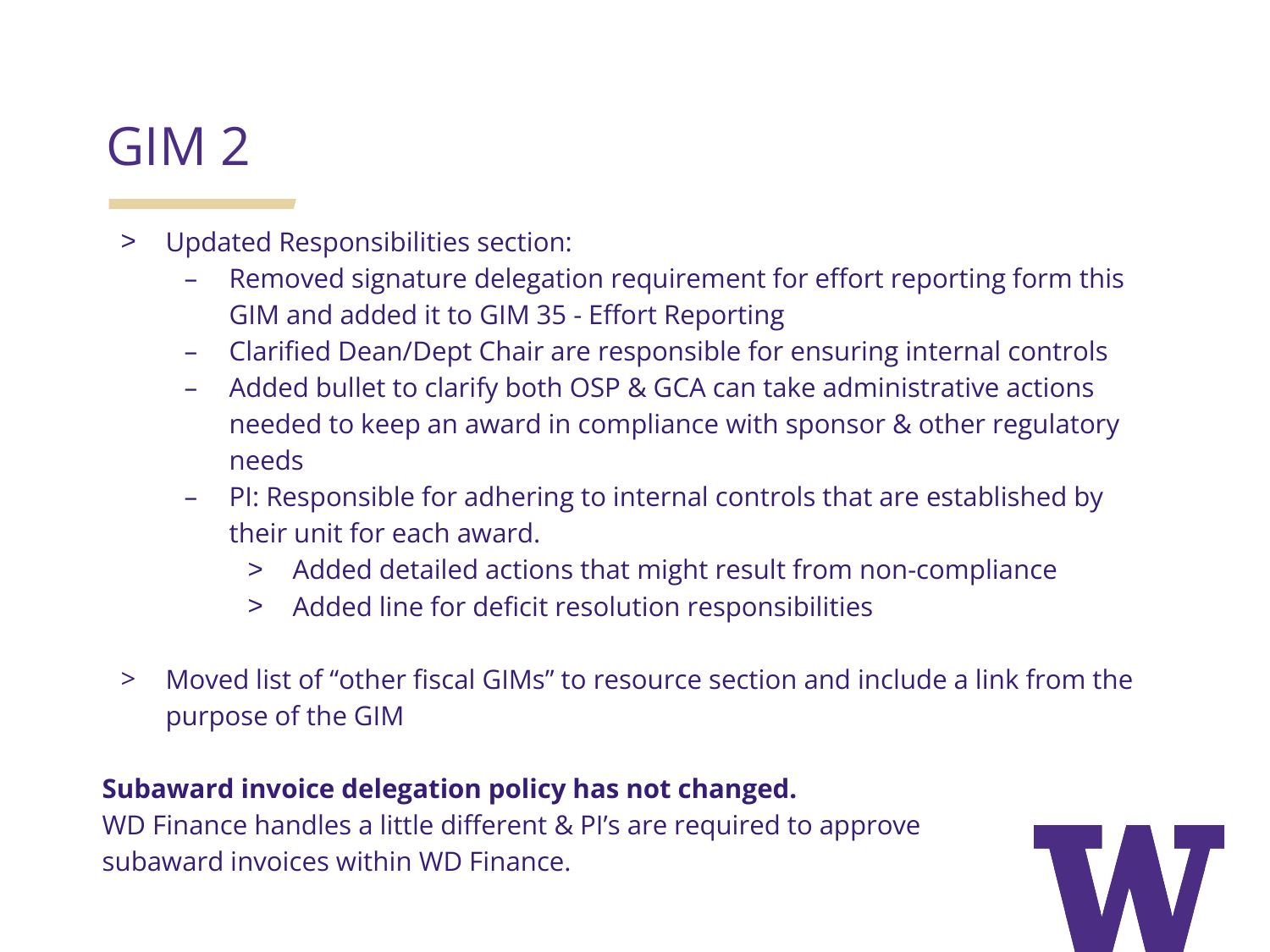

GIM 2
Updated Responsibilities section:
Removed signature delegation requirement for effort reporting form this GIM and added it to GIM 35 - Effort Reporting
Clarified Dean/Dept Chair are responsible for ensuring internal controls
Added bullet to clarify both OSP & GCA can take administrative actions needed to keep an award in compliance with sponsor & other regulatory needs
PI: Responsible for adhering to internal controls that are established by their unit for each award.
Added detailed actions that might result from non-compliance
Added line for deficit resolution responsibilities

Moved list of “other fiscal GIMs” to resource section and include a link from the purpose of the GIM

Subaward invoice delegation policy has not changed.
WD Finance handles a little different & PI’s are required to approve
subaward invoices within WD Finance.